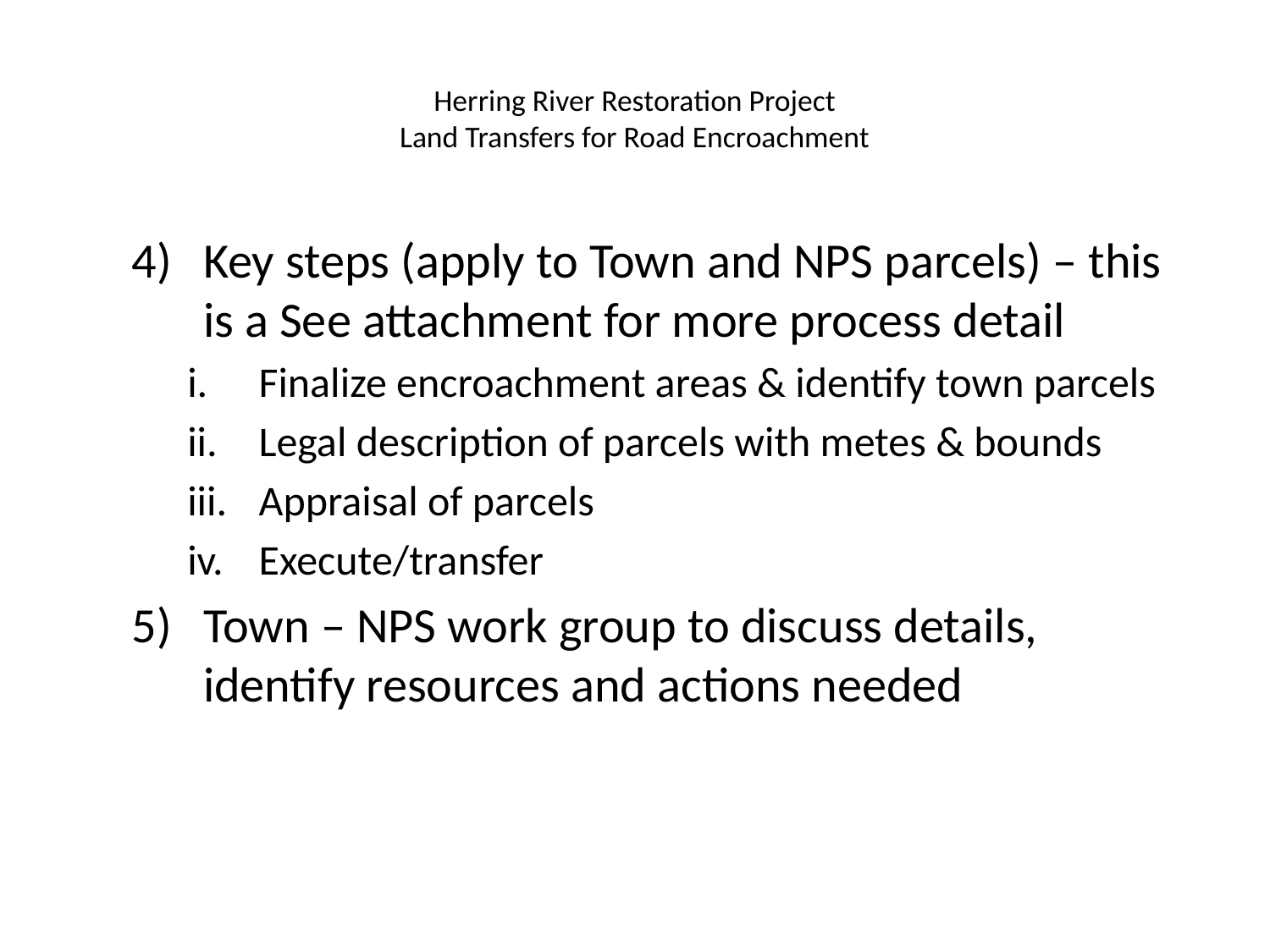

# Herring River Restoration Project Land Transfers for Road Encroachment
Key steps (apply to Town and NPS parcels) – this is a See attachment for more process detail
Finalize encroachment areas & identify town parcels
Legal description of parcels with metes & bounds
Appraisal of parcels
Execute/transfer
Town – NPS work group to discuss details, identify resources and actions needed